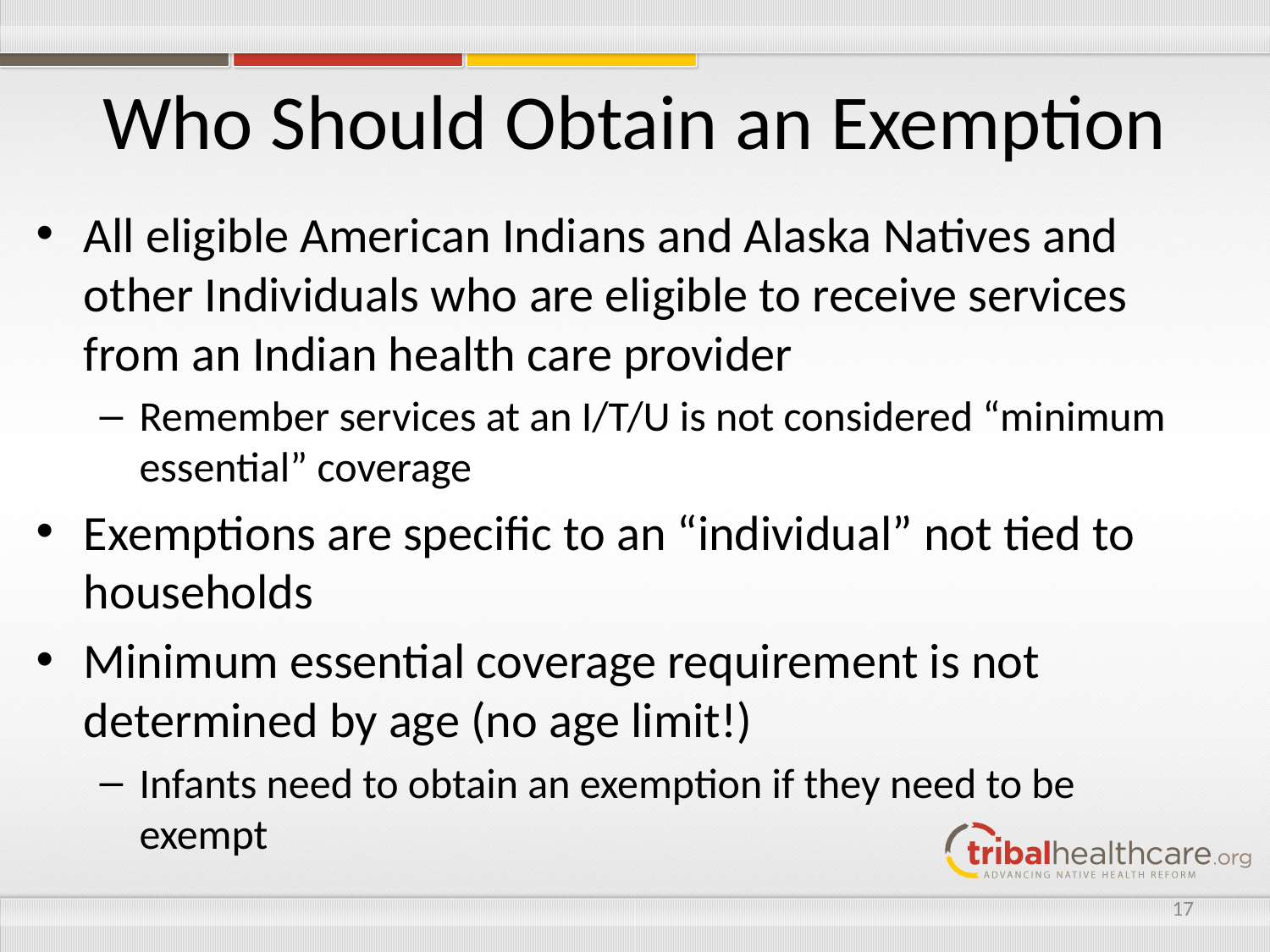

# Who Should Obtain an Exemption
All eligible American Indians and Alaska Natives and other Individuals who are eligible to receive services from an Indian health care provider
Remember services at an I/T/U is not considered “minimum essential” coverage
Exemptions are specific to an “individual” not tied to households
Minimum essential coverage requirement is not determined by age (no age limit!)
Infants need to obtain an exemption if they need to be exempt

17